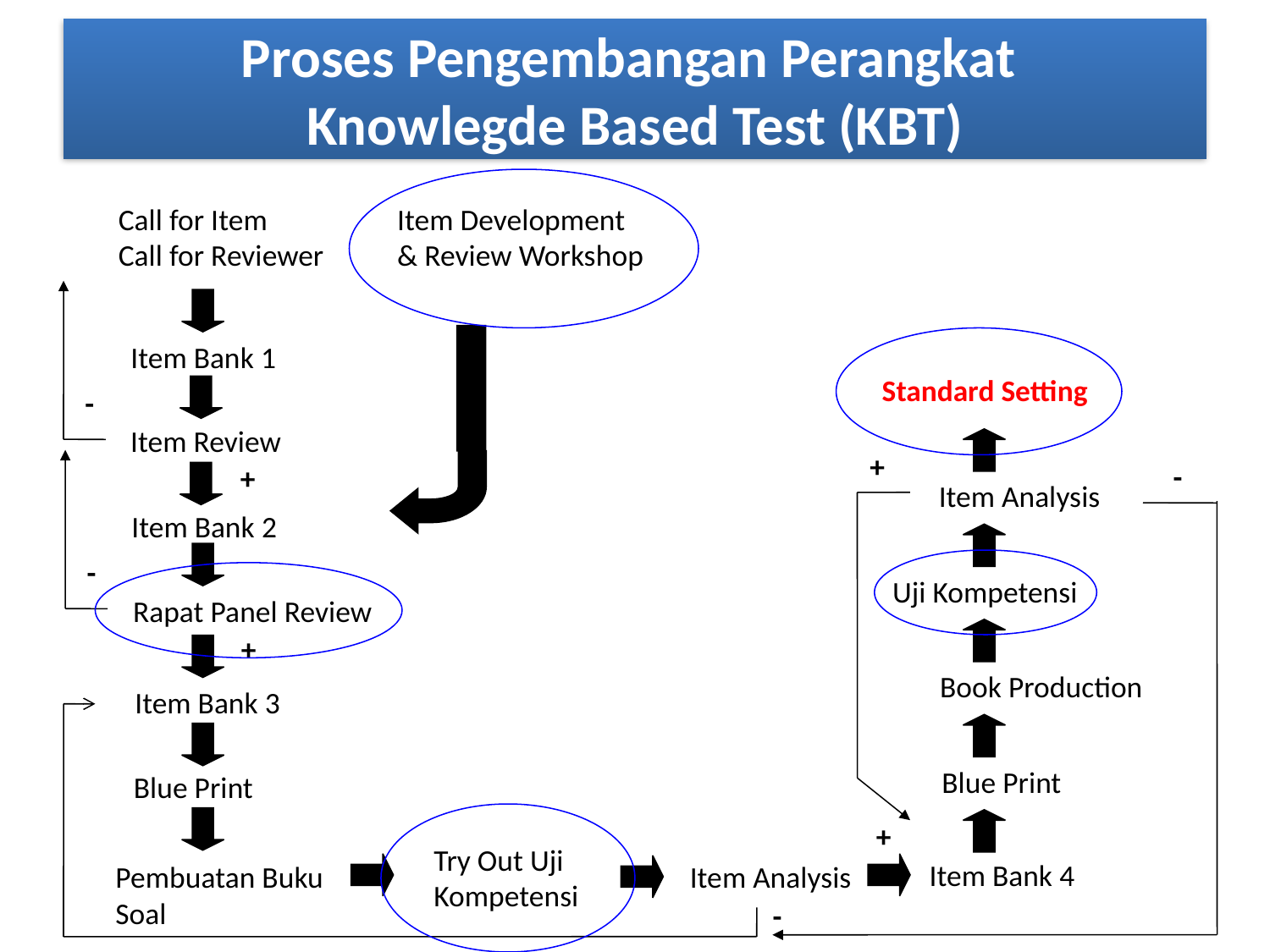

Proses Pengembangan Perangkat
Knowlegde Based Test (KBT)

Call for Item
Call for Reviewer
Item Development
& Review Workshop

-

Item Bank 1
Standard Setting

Item Review

+

-
-
+

Item Analysis

Item Bank 2

Uji Kompetensi

Rapat Panel Review

+

Book Production
Item Bank 3

Blue Print
Blue Print

+
Try Out Uji Kompetensi
Item Bank 4
Item Analysis
Pembuatan Buku
Soal

-